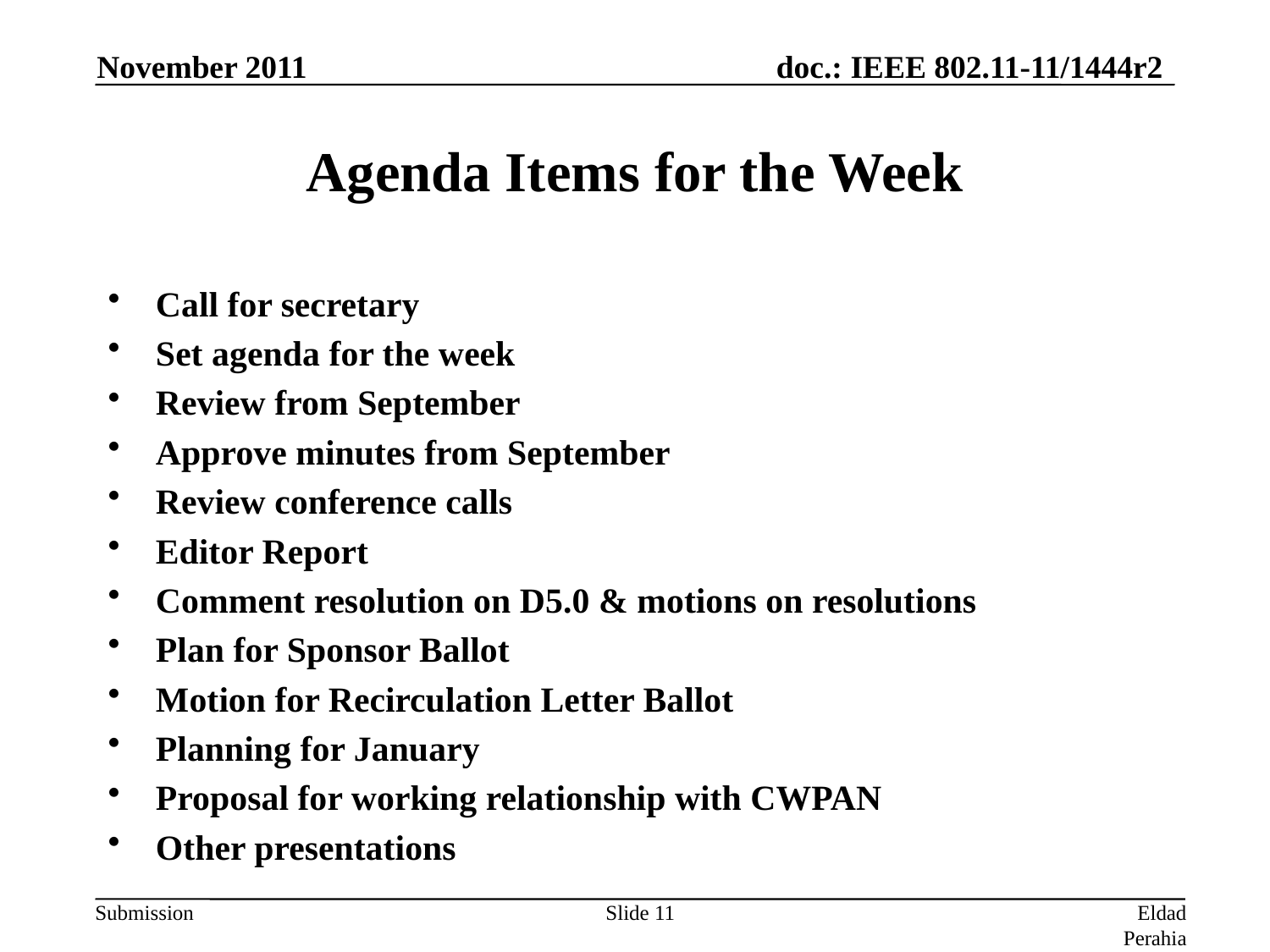

November 2011
# Agenda Items for the Week
Call for secretary
Set agenda for the week
Review from September
Approve minutes from September
Review conference calls
Editor Report
Comment resolution on D5.0 & motions on resolutions
Plan for Sponsor Ballot
Motion for Recirculation Letter Ballot
Planning for January
Proposal for working relationship with CWPAN
Other presentations

Slide 11
Eldad Perahia, Intel Corporation